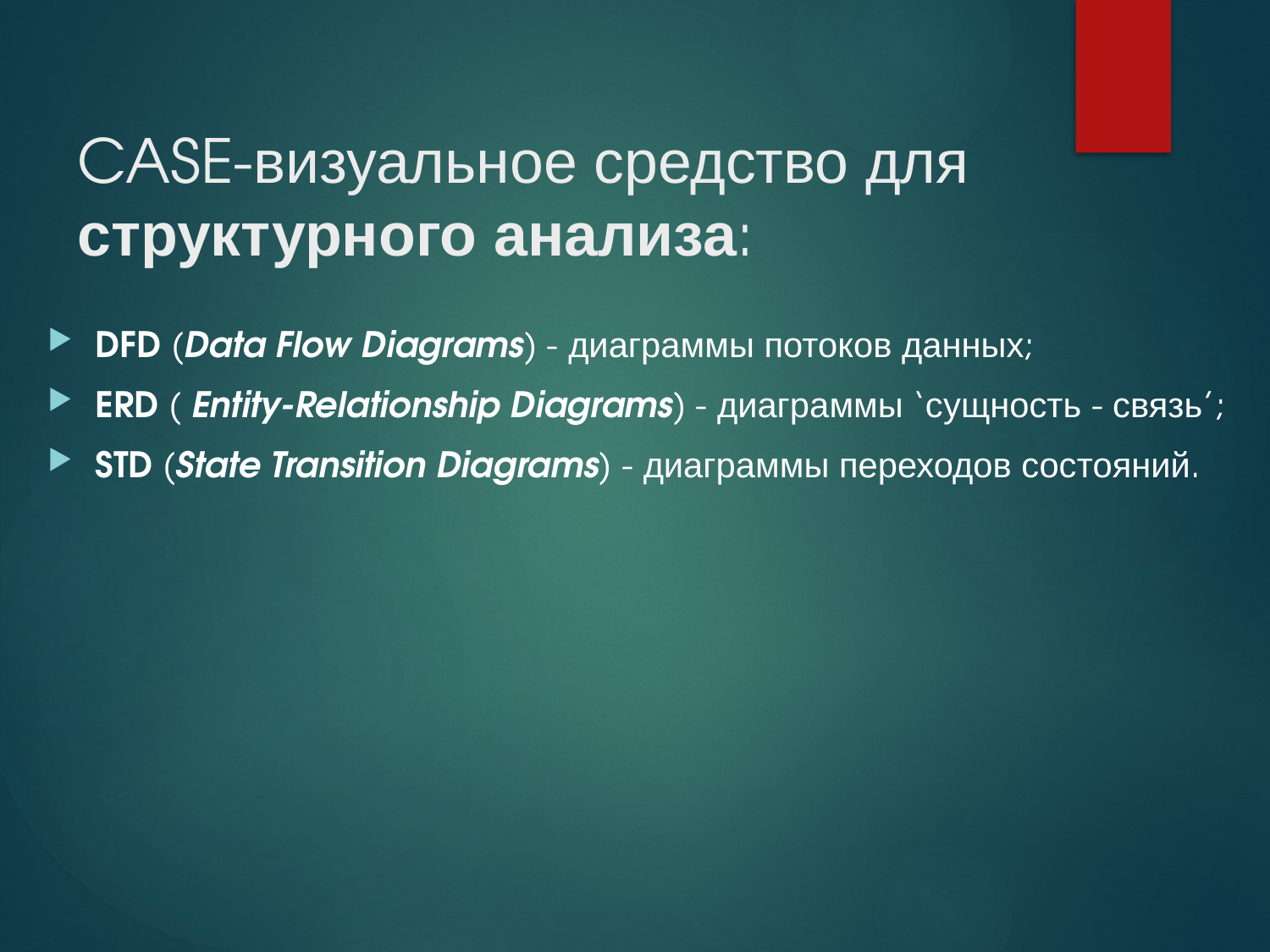

# CASE-визуальное средство для структурного анализа:
DFD (Data Flow Diagrams) - диаграммы потоков данных;
ERD ( Entity-Relationship Diagrams) - диаграммы ‘сущность - связь’;
STD (State Transition Diagrams) - диаграммы переходов состояний.